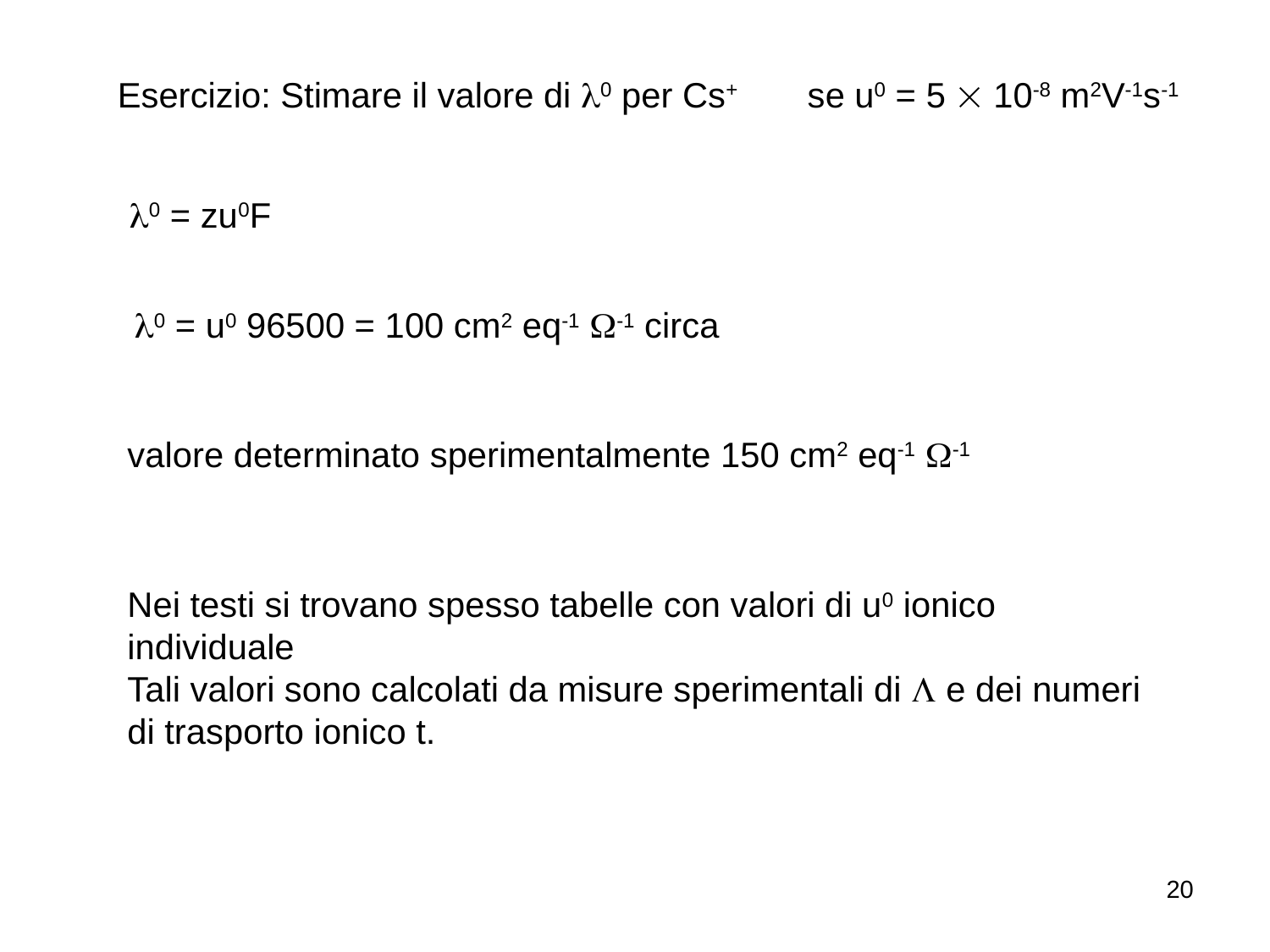

Esercizio: Stimare il valore di λ0 per Cs+

se u0 = 5 × 10-8 m2V-1s-1
λ0 = zu0F
λ0 = u0 96500 = 100 cm2 eq-1 Ω-1 circa
valore determinato sperimentalmente 150 cm2 eq-1 Ω-1
Nei testi si trovano spesso tabelle con valori di u0 ionico individuale
Tali valori sono calcolati da misure sperimentali di Λ e dei numeri di trasporto ionico t.
20